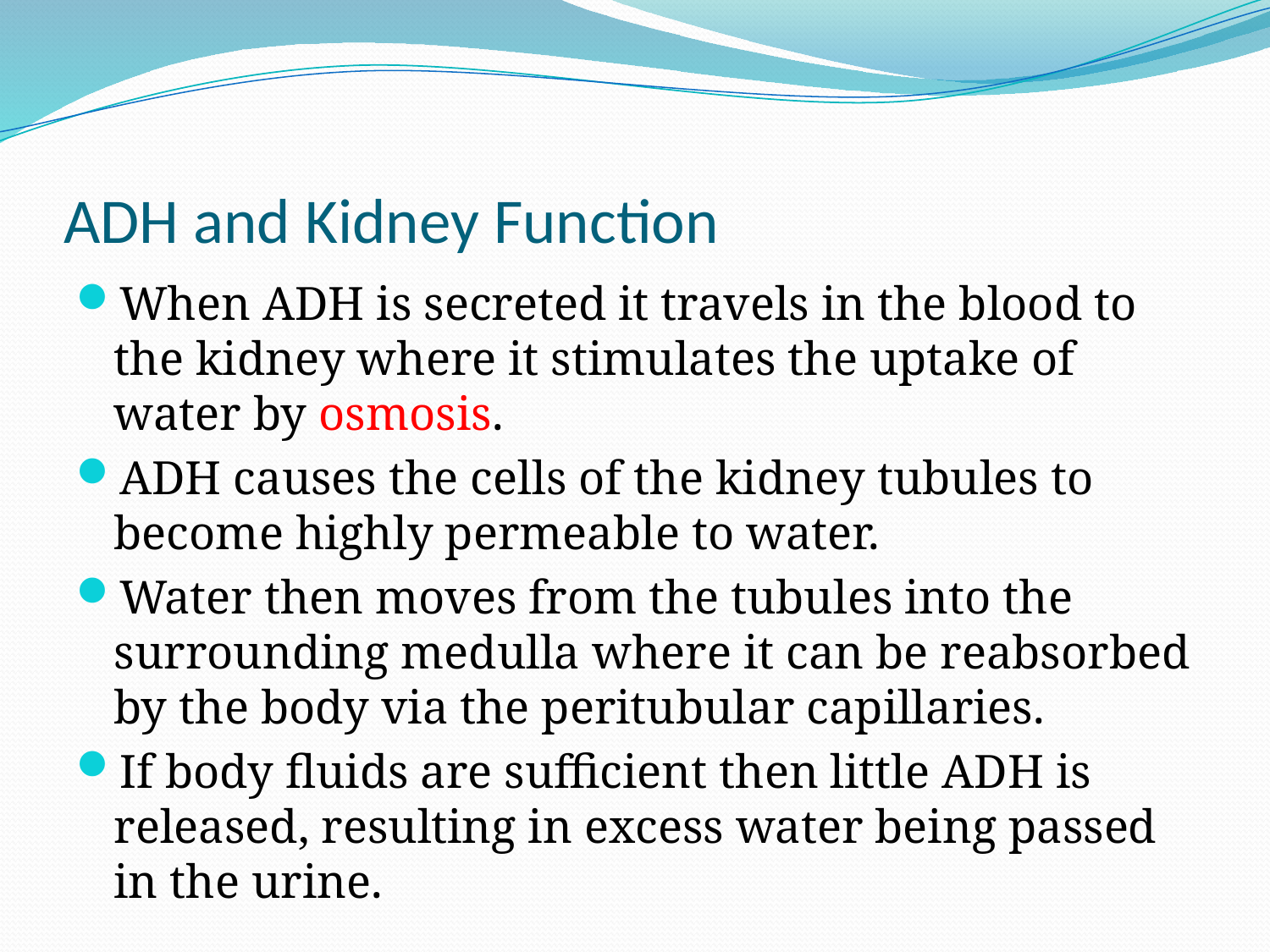

# ADH and Kidney Function
When ADH is secreted it travels in the blood to the kidney where it stimulates the uptake of water by osmosis.
ADH causes the cells of the kidney tubules to become highly permeable to water.
Water then moves from the tubules into the surrounding medulla where it can be reabsorbed by the body via the peritubular capillaries.
If body fluids are sufficient then little ADH is released, resulting in excess water being passed in the urine.